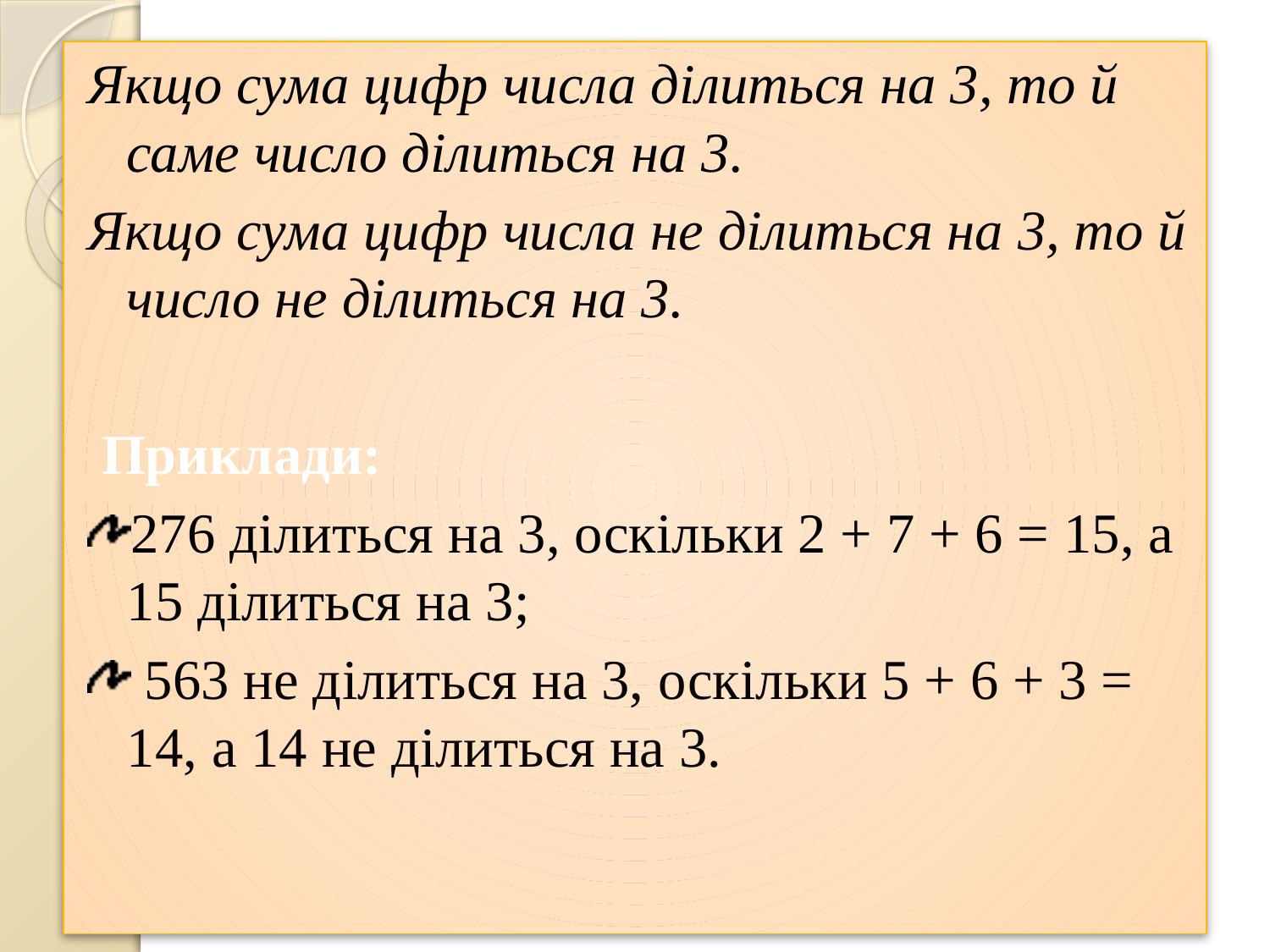

#
Якщо сума цифр числа ділиться на 3, то й саме число ділиться на 3.
Якщо сума цифр числа не ділиться на 3, то й число не ділиться на 3.

 Приклади:
276 ділиться на 3, оскільки 2 + 7 + 6 = 15, а 15 ділиться на 3;
 563 не ділиться на 3, оскільки 5 + 6 + 3 = 14, а 14 не ділиться на 3.